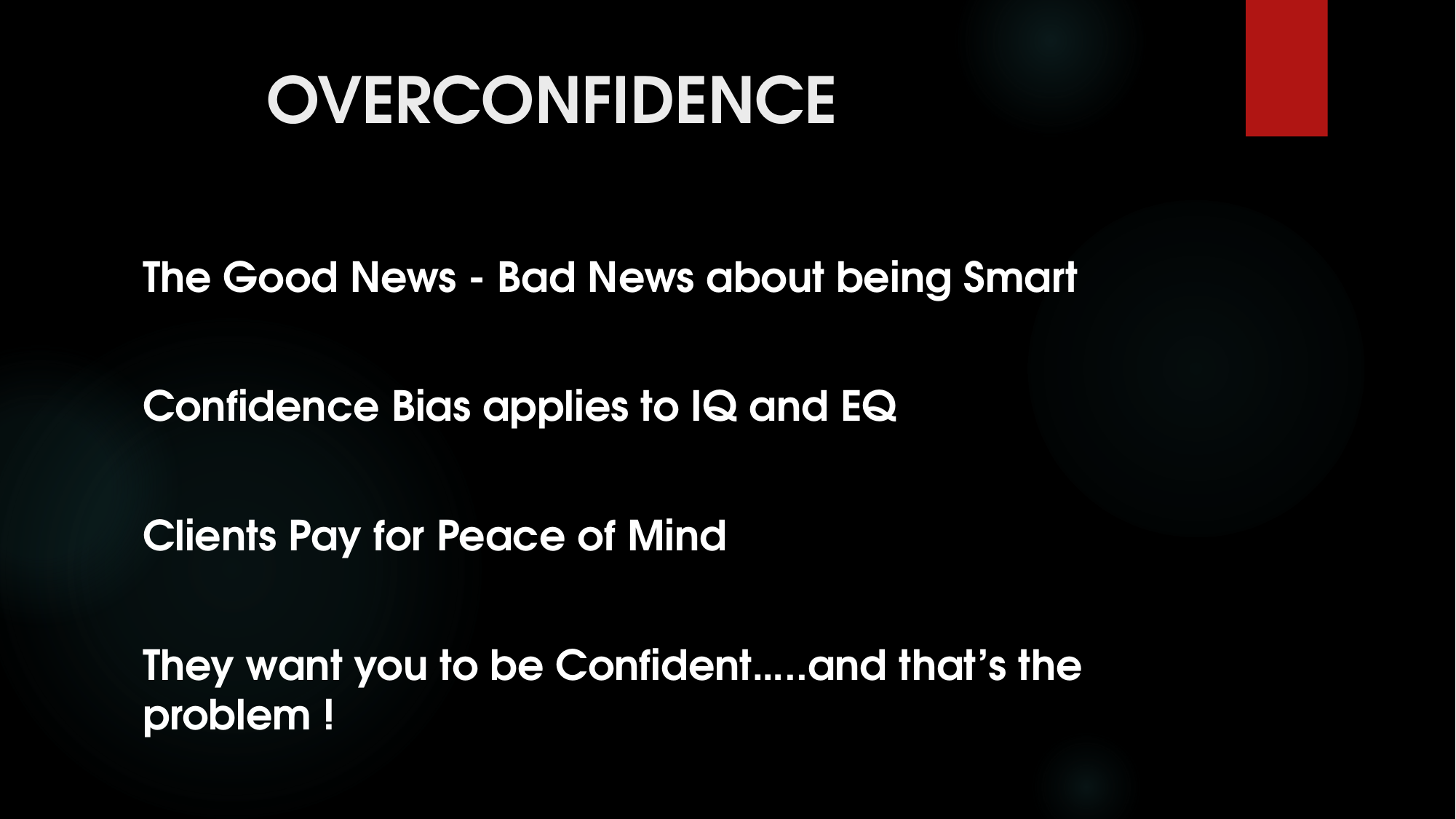

# OVERCONFIDENCE
The Good News - Bad News about being Smart

Confidence Bias applies to IQ and EQ

Clients Pay for Peace of Mind

They want you to be Confident…..and that’s the problem !